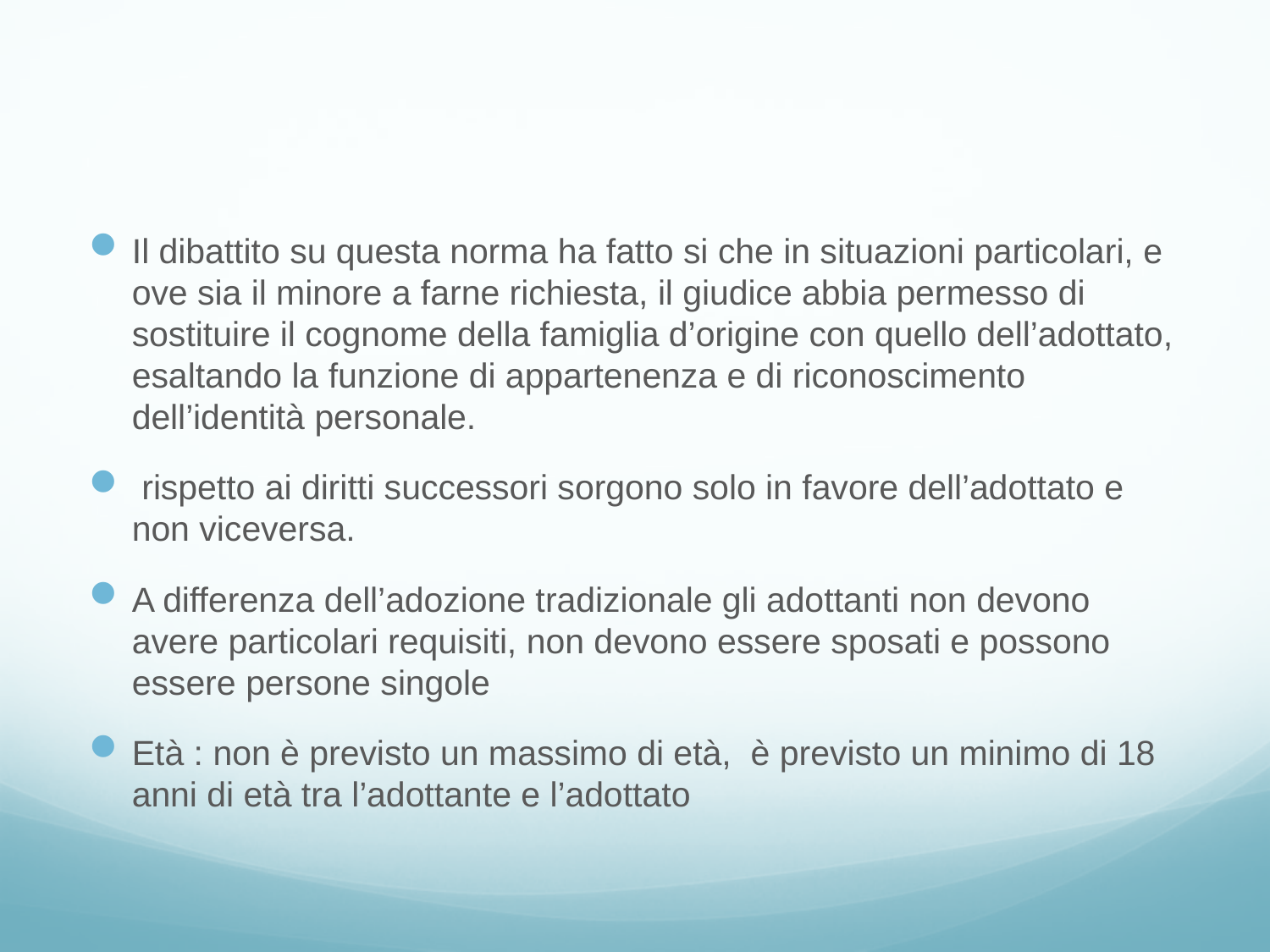

#
Il dibattito su questa norma ha fatto si che in situazioni particolari, e ove sia il minore a farne richiesta, il giudice abbia permesso di sostituire il cognome della famiglia d’origine con quello dell’adottato, esaltando la funzione di appartenenza e di riconoscimento dell’identità personale.
 rispetto ai diritti successori sorgono solo in favore dell’adottato e non viceversa.
A differenza dell’adozione tradizionale gli adottanti non devono avere particolari requisiti, non devono essere sposati e possono essere persone singole
Età : non è previsto un massimo di età,  è previsto un minimo di 18 anni di età tra l’adottante e l’adottato